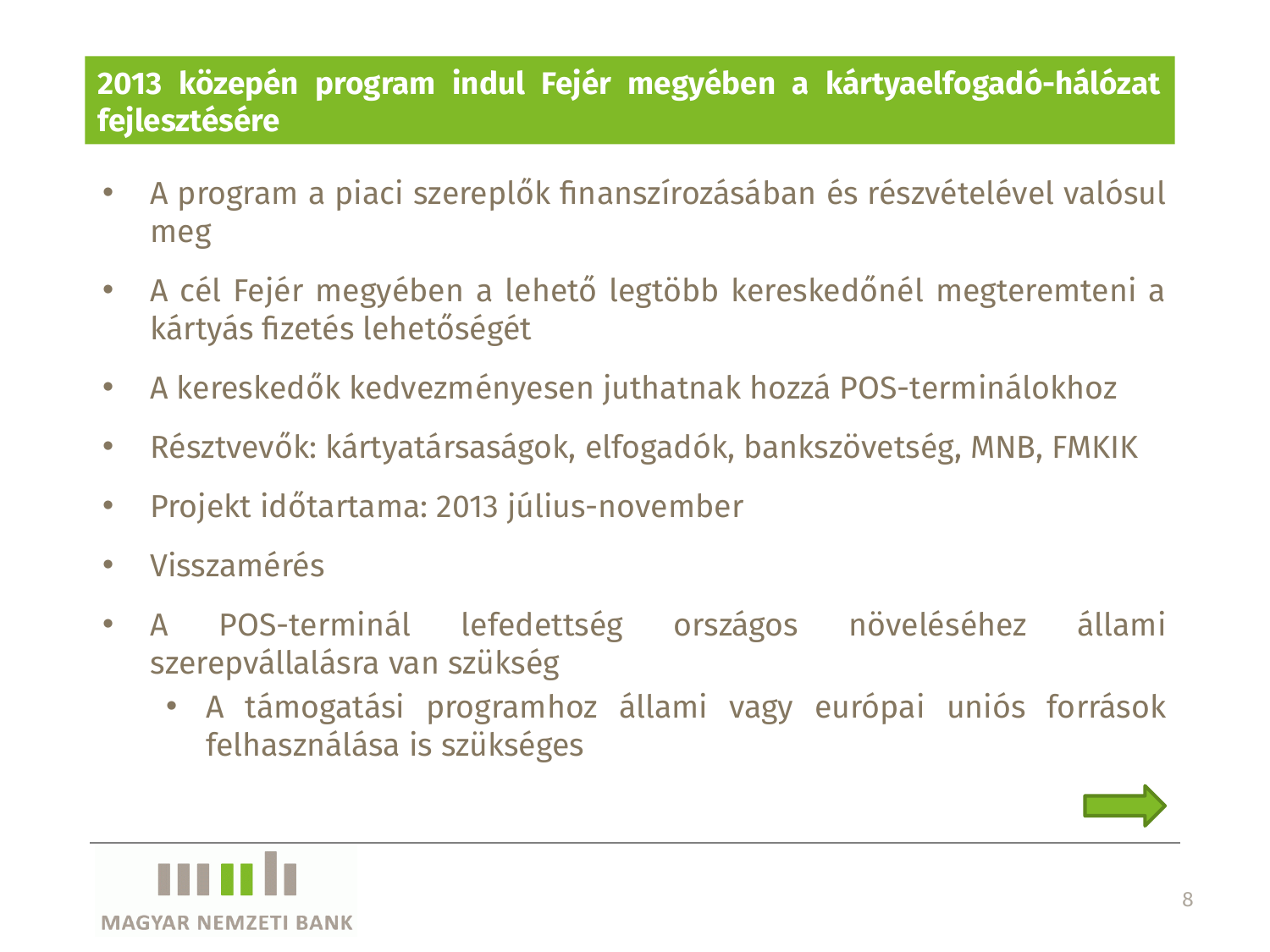

# 2013 közepén program indul Fejér megyében a kártyaelfogadó-hálózat fejlesztésére
A program a piaci szereplők finanszírozásában és részvételével valósul meg
A cél Fejér megyében a lehető legtöbb kereskedőnél megteremteni a kártyás fizetés lehetőségét
A kereskedők kedvezményesen juthatnak hozzá POS-terminálokhoz
Résztvevők: kártyatársaságok, elfogadók, bankszövetség, MNB, FMKIK
Projekt időtartama: 2013 július-november
Visszamérés
A POS-terminál lefedettség országos növeléséhez állami szerepvállalásra van szükség
A támogatási programhoz állami vagy európai uniós források felhasználása is szükséges

8